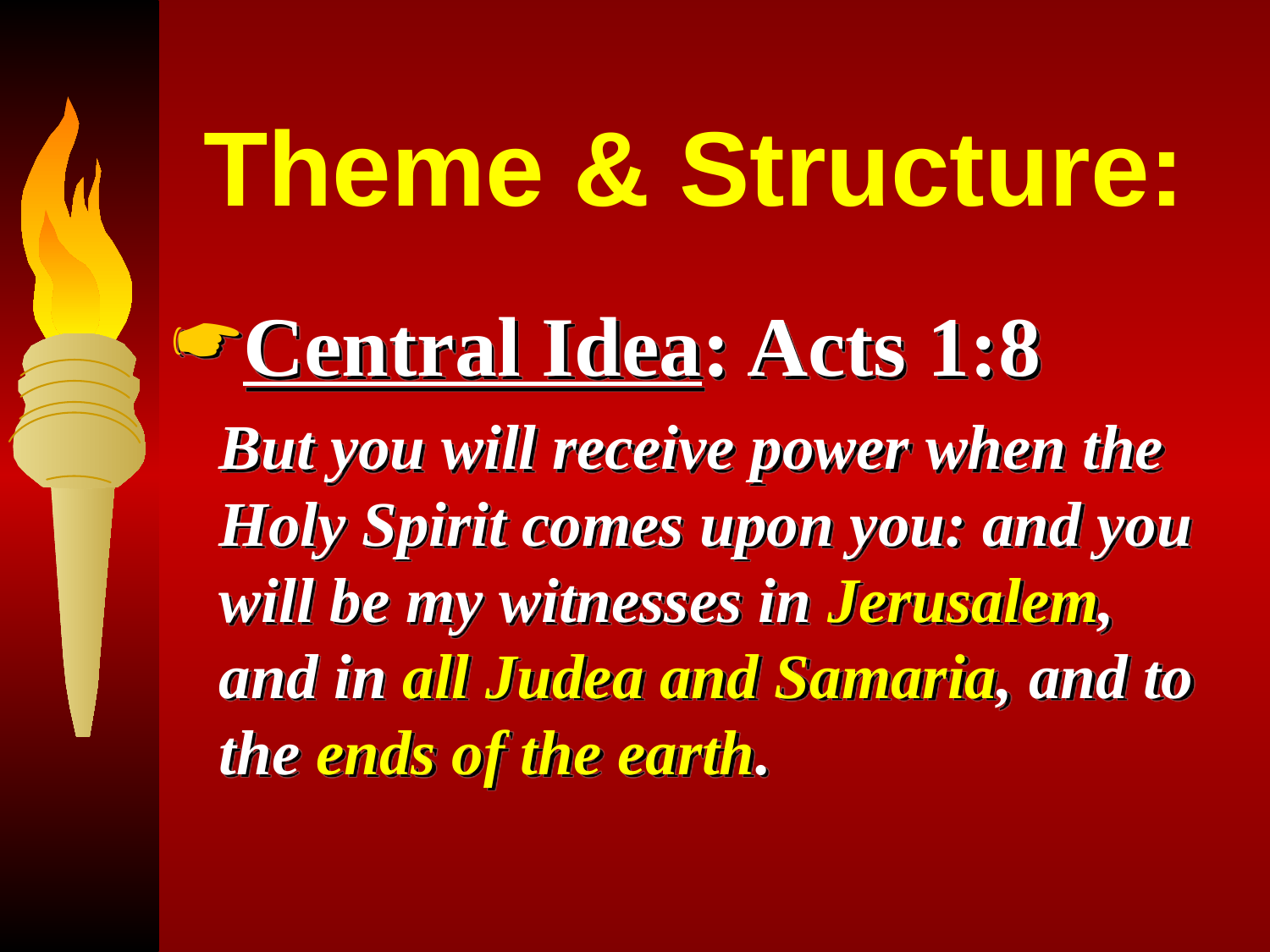

# Theme & Structure:
Central Idea: Acts 1:8
   But you will receive power when the Holy Spirit comes upon you: and you will be my witnesses in Jerusalem, and in all Judea and Samaria, and to the ends of the earth.